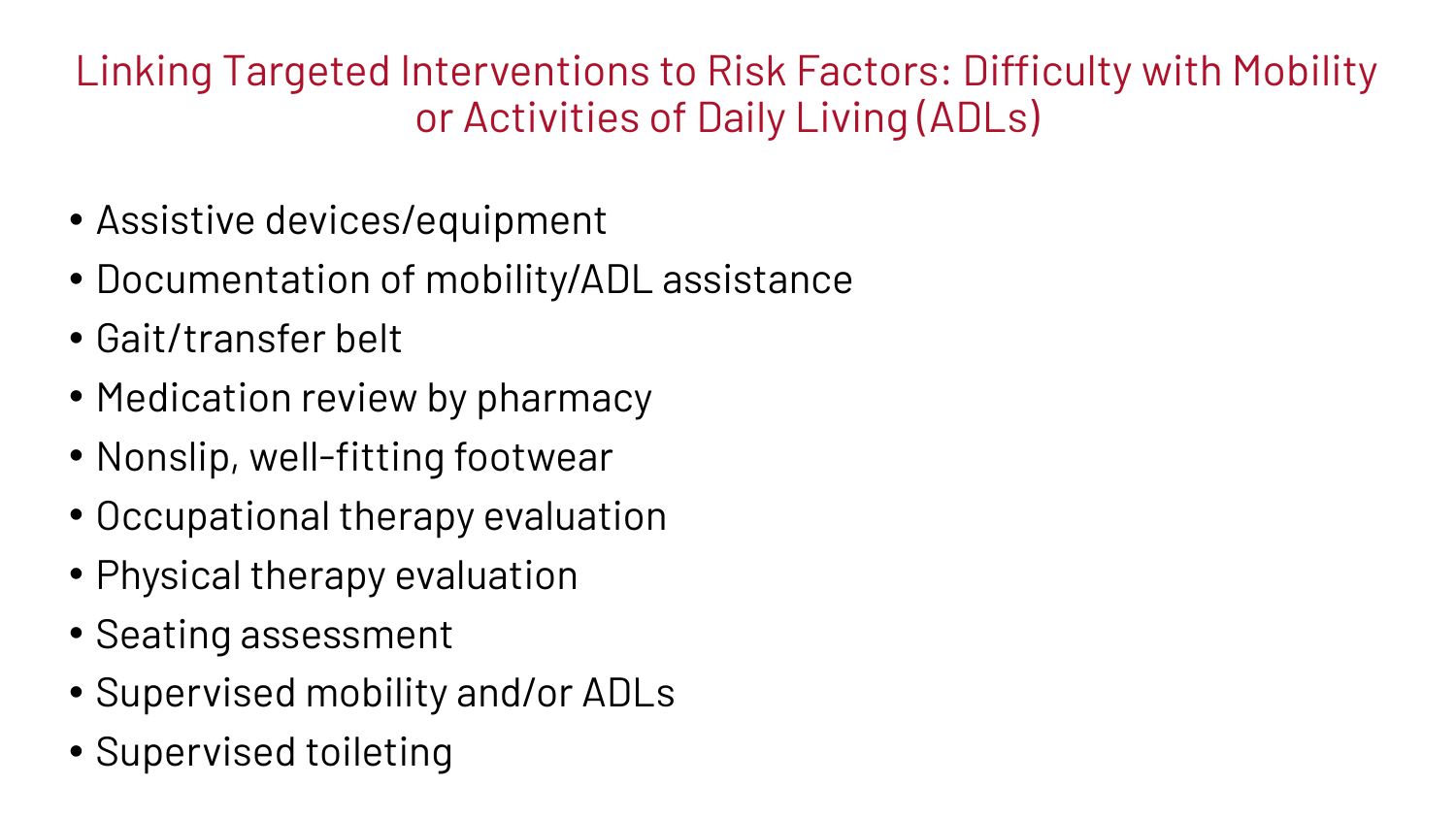

# Linking Targeted Interventions to Risk Factors: Difficulty with Mobility or Activities of Daily Living (ADLs)
Assistive devices/equipment
Documentation of mobility/ADL assistance
Gait/transfer belt
Medication review by pharmacy
Nonslip, well-fitting footwear
Occupational therapy evaluation
Physical therapy evaluation
Seating assessment
Supervised mobility and/or ADLs
Supervised toileting